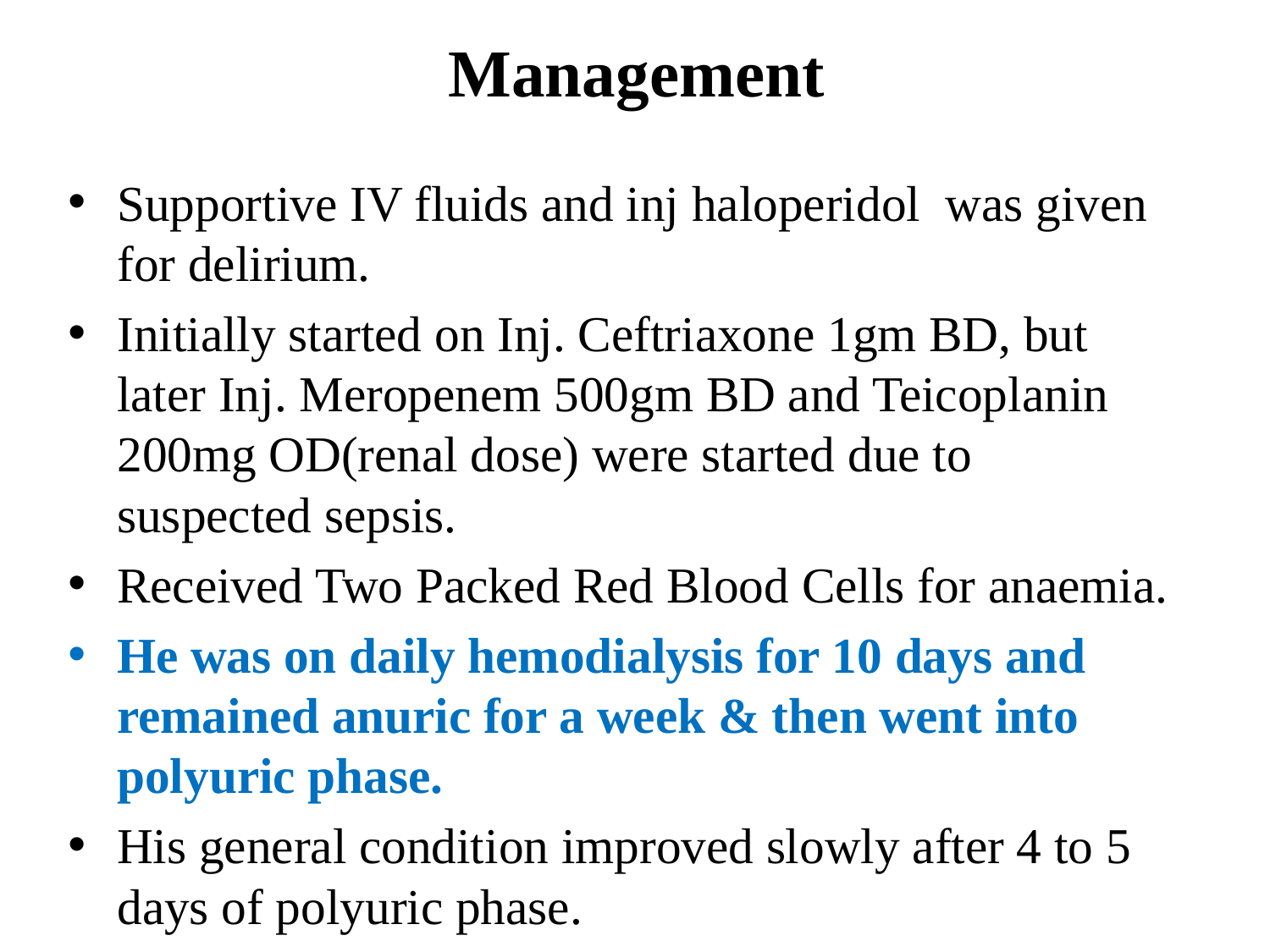

# Management
Supportive IV fluids and inj haloperidol  was given for delirium.
Initially started on Inj. Ceftriaxone 1gm BD, but later Inj. Meropenem 500gm BD and Teicoplanin 200mg OD(renal dose) were started due to suspected sepsis.
Received Two Packed Red Blood Cells for anaemia.
He was on daily hemodialysis for 10 days and remained anuric for a week & then went into polyuric phase.
His general condition improved slowly after 4 to 5 days of polyuric phase.